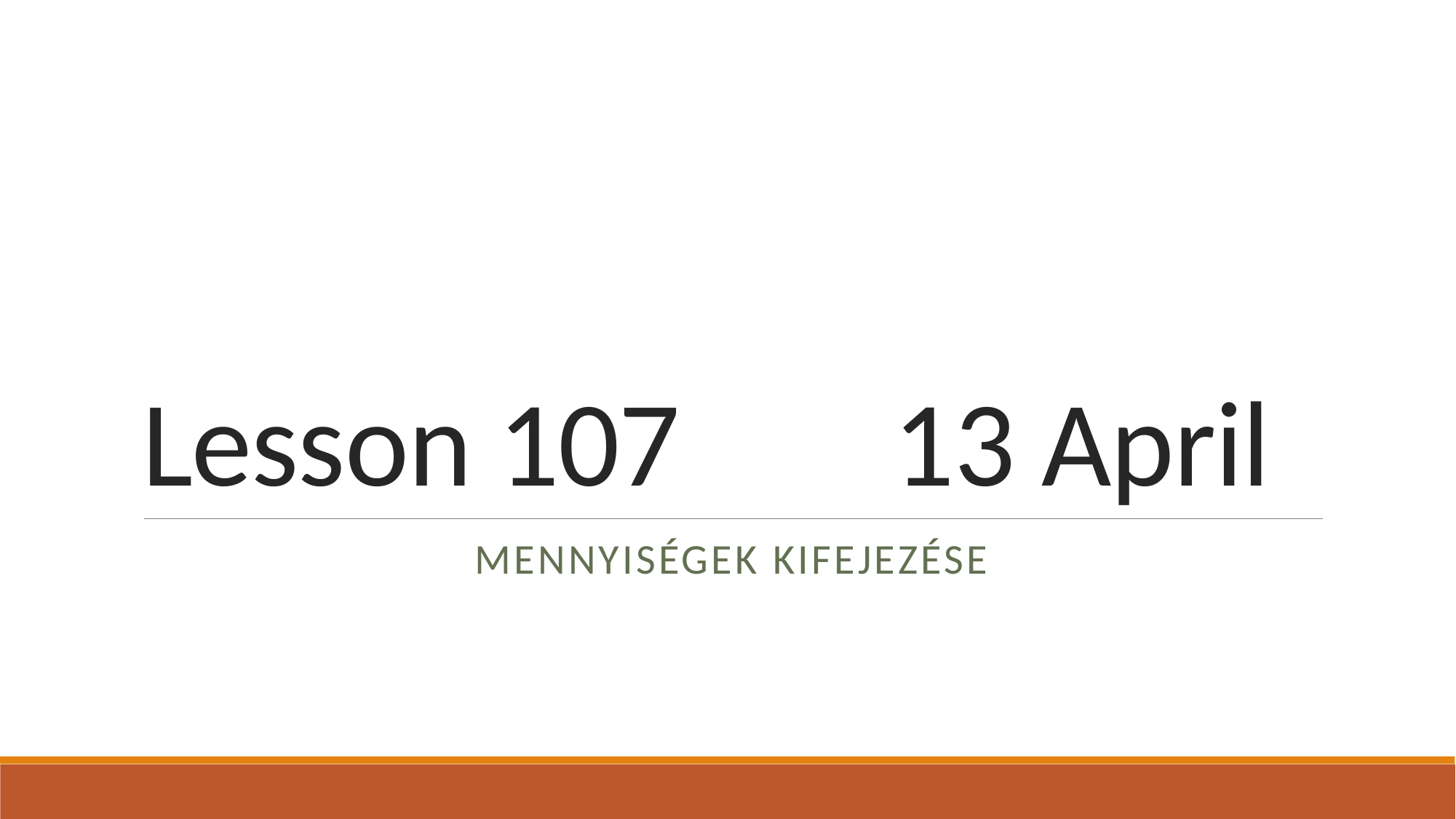

# Lesson 107        13 April
Mennyiségek kifejezése